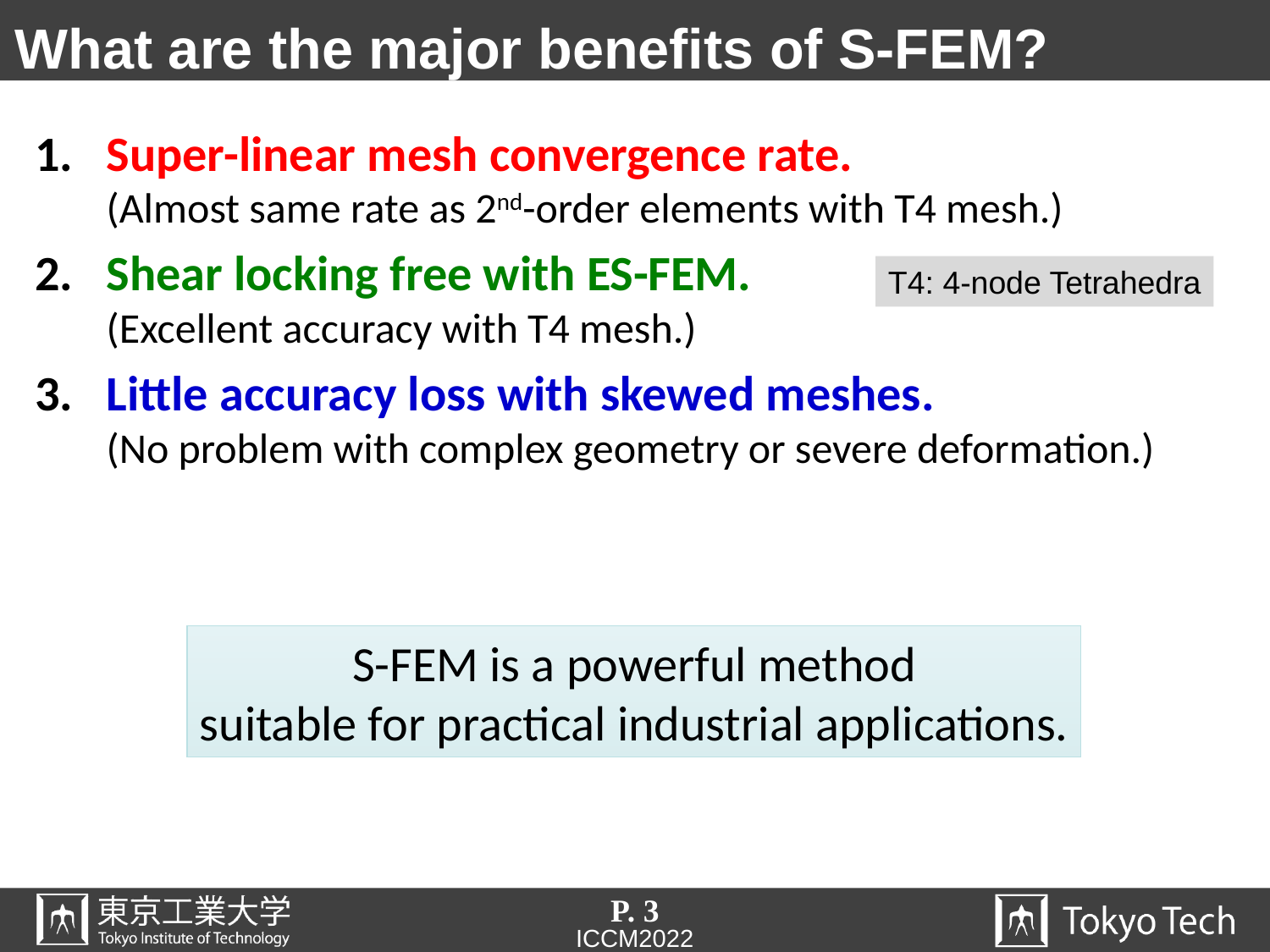

# What are the major benefits of S-FEM?

Super-linear mesh convergence rate.
(Almost same rate as 2nd-order elements with T4 mesh.)
Shear locking free with ES-FEM.
(Excellent accuracy with T4 mesh.)
Little accuracy loss with skewed meshes.
(No problem with complex geometry or severe deformation.)
T4: 4-node Tetrahedra
S-FEM is a powerful method
suitable for practical industrial applications.
P. 3